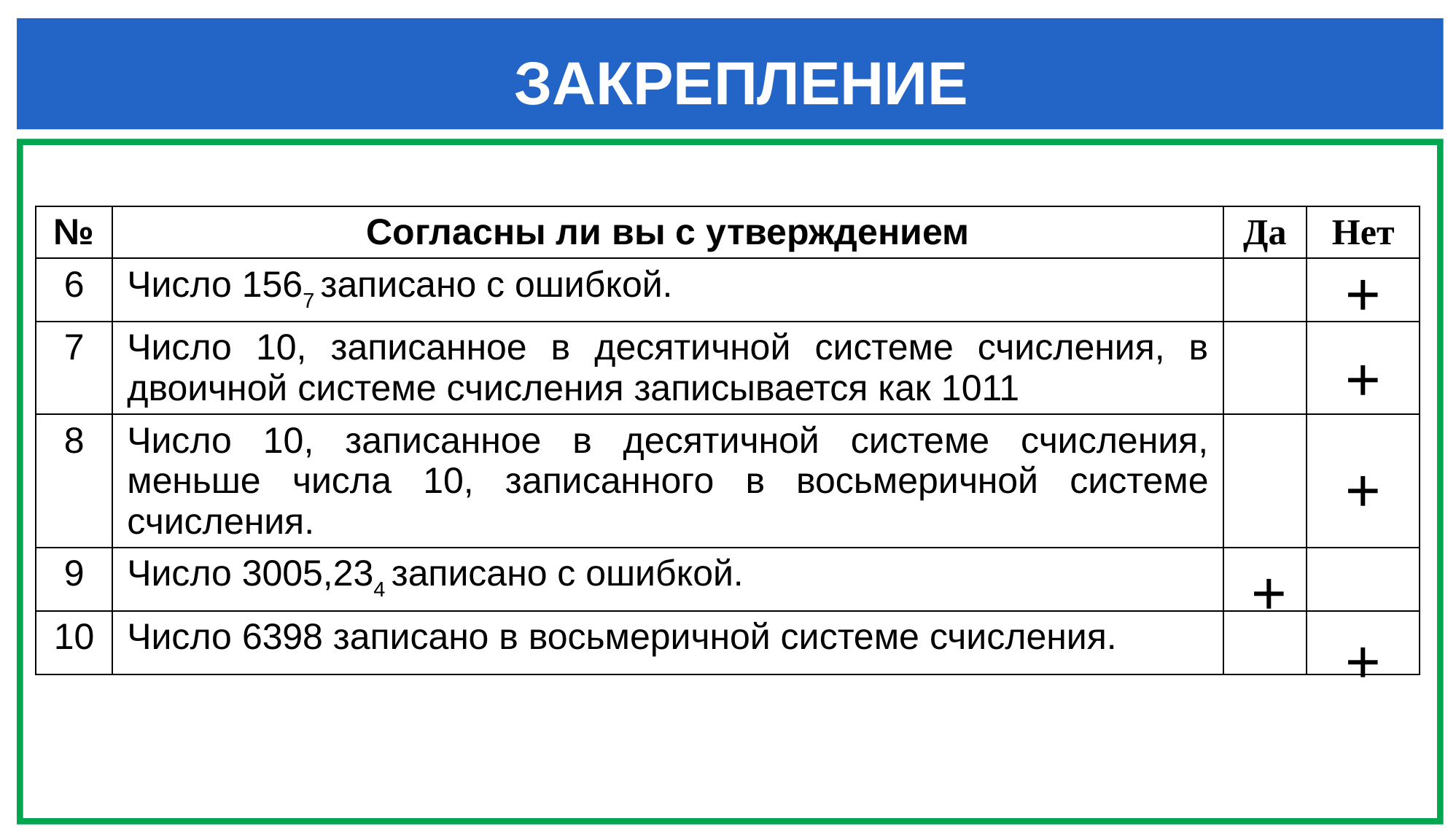

# ЗАКРЕПЛЕНИЕ
| № | Согласны ли вы с утверждением | Да | Нет |
| --- | --- | --- | --- |
| 6 | Число 1567 записано с ошибкой. |  |  |
| 7 | Число 10, записанное в десятичной системе счисления, в двоичной системе счисления записывается как 1011 |  |  |
| 8 | Число 10, записанное в десятичной системе счисления, меньше числа 10, записанного в восьмеричной системе счисления. |  |  |
| 9 | Число 3005,234 записано с ошибкой. |  |  |
| 10 | Число 6398 записано в восьмеричной системе счисления. |  |  |
+
+
+
+
+